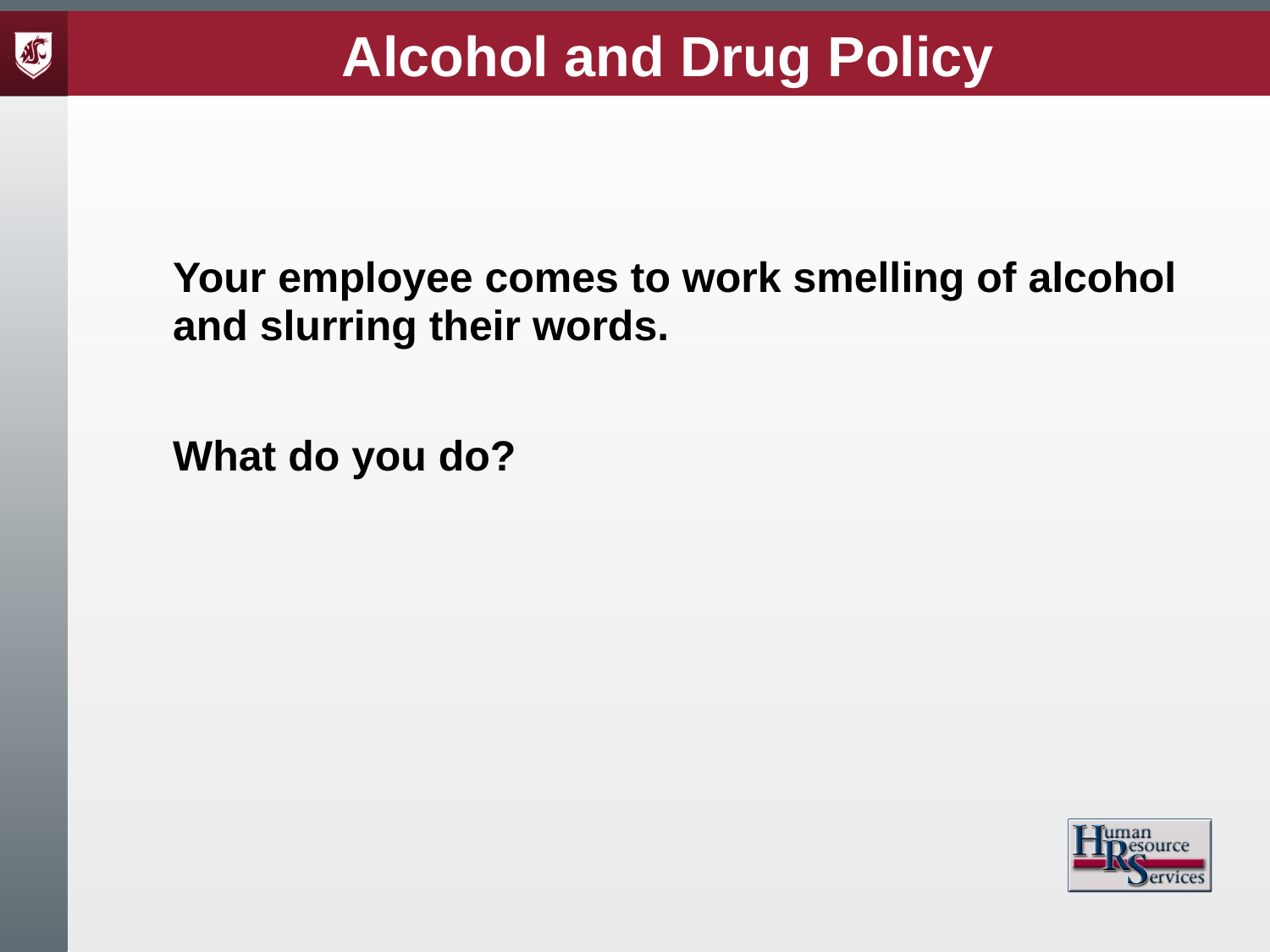

Alcohol and Drug Policy
Your employee comes to work smelling of alcohol and slurring their words.

What do you do?